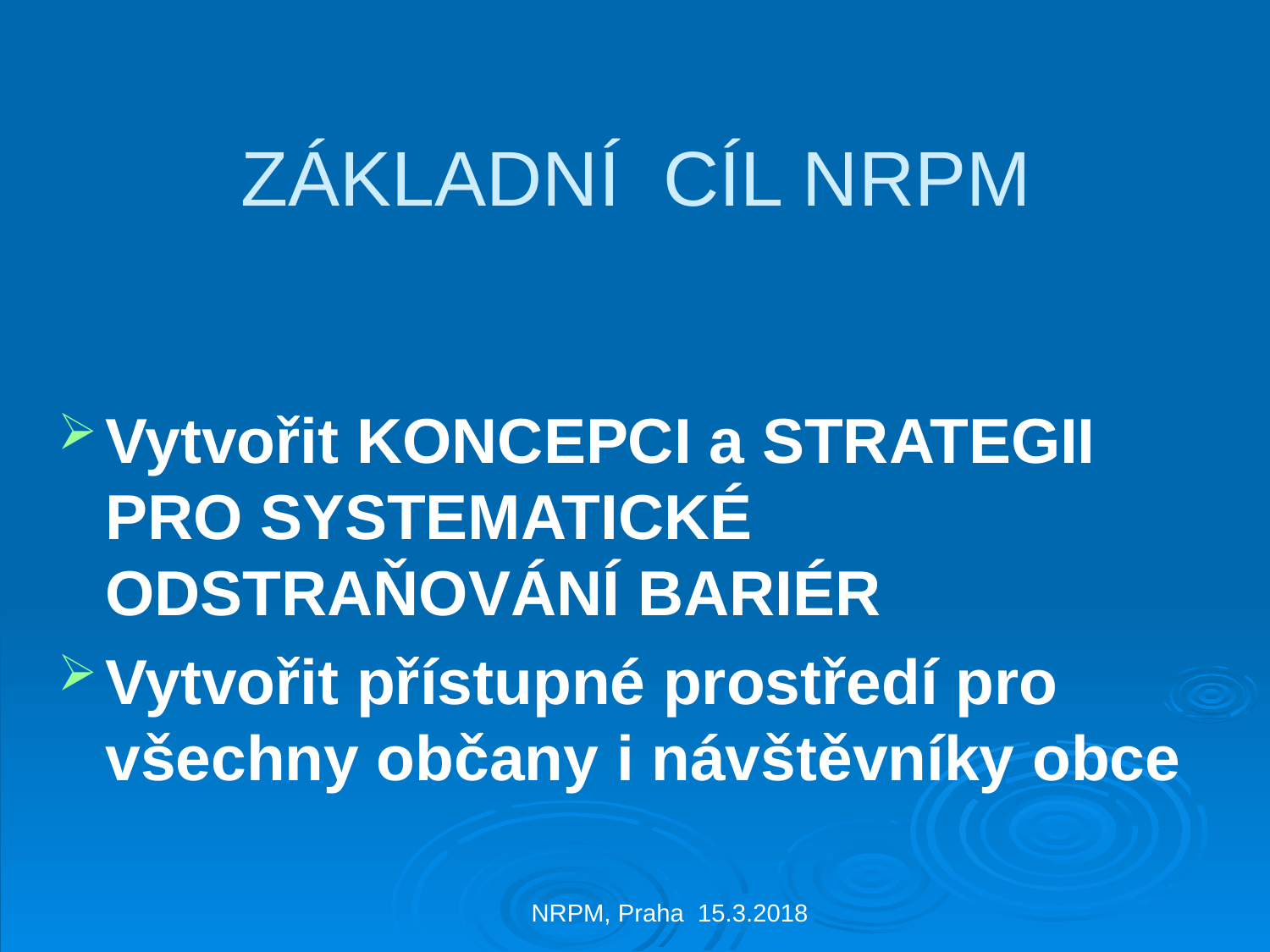

# ZÁKLADNÍ  CÍL NRPM

Vytvořit KONCEPCI a STRATEGII PRO SYSTEMATICKÉ ODSTRAŇOVÁNÍ BARIÉR
Vytvořit přístupné prostředí pro všechny občany i návštěvníky obce

NRPM, Praha  15.3.2018